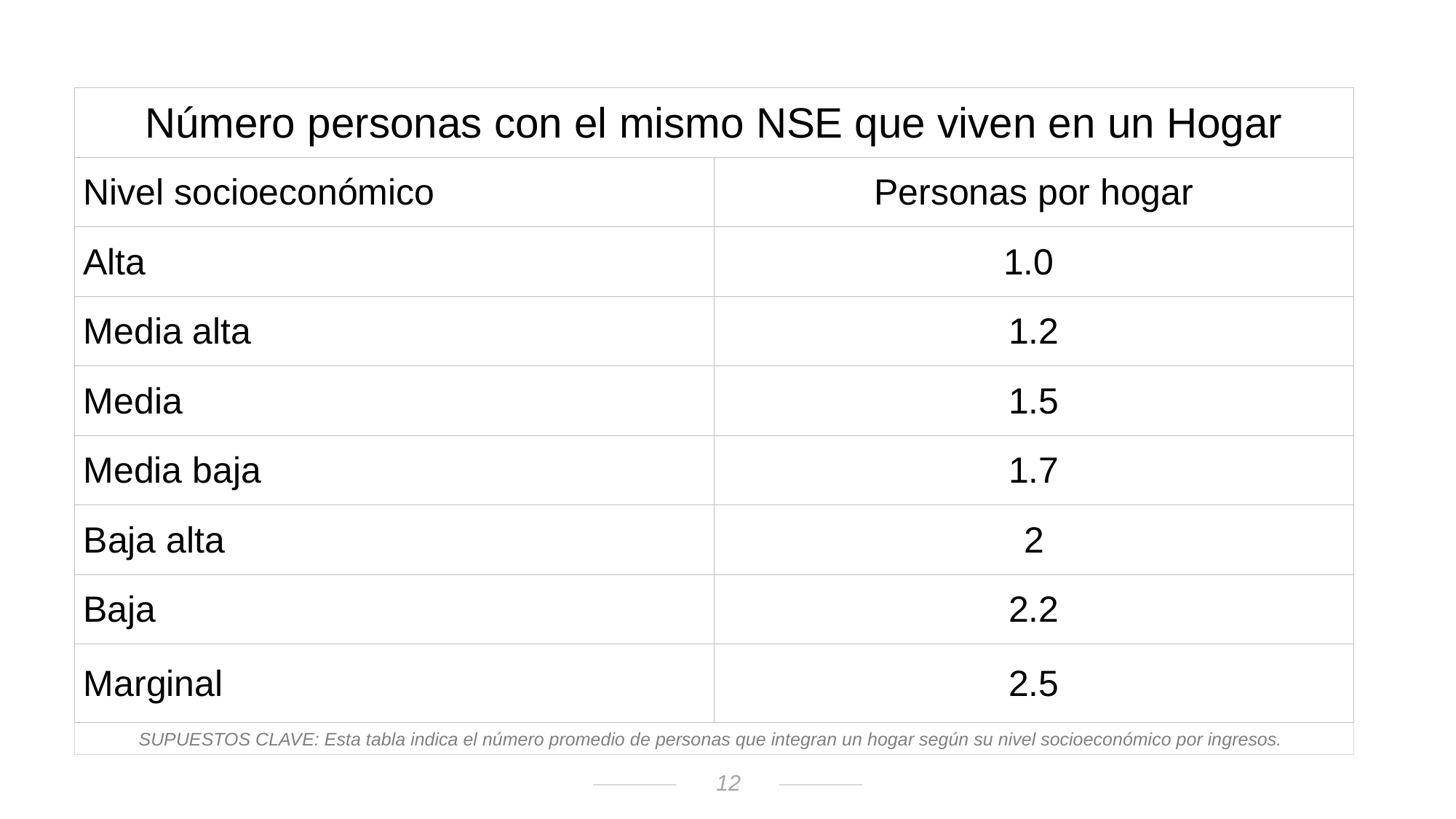

| Número personas con el mismo NSE que viven en un Hogar |  |
| --- | --- |
| Nivel socioeconómico | Personas por hogar |
| Alta | 1.0 |
| Media alta | 1.2 |
| Media | 1.5 |
| Media baja | 1.7 |
| Baja alta | 2 |
| Baja | 2.2 |
| Marginal | 2.5 |
SUPUESTOS CLAVE: Esta tabla indica el número promedio de personas que integran un hogar según su nivel socioeconómico por ingresos.
12